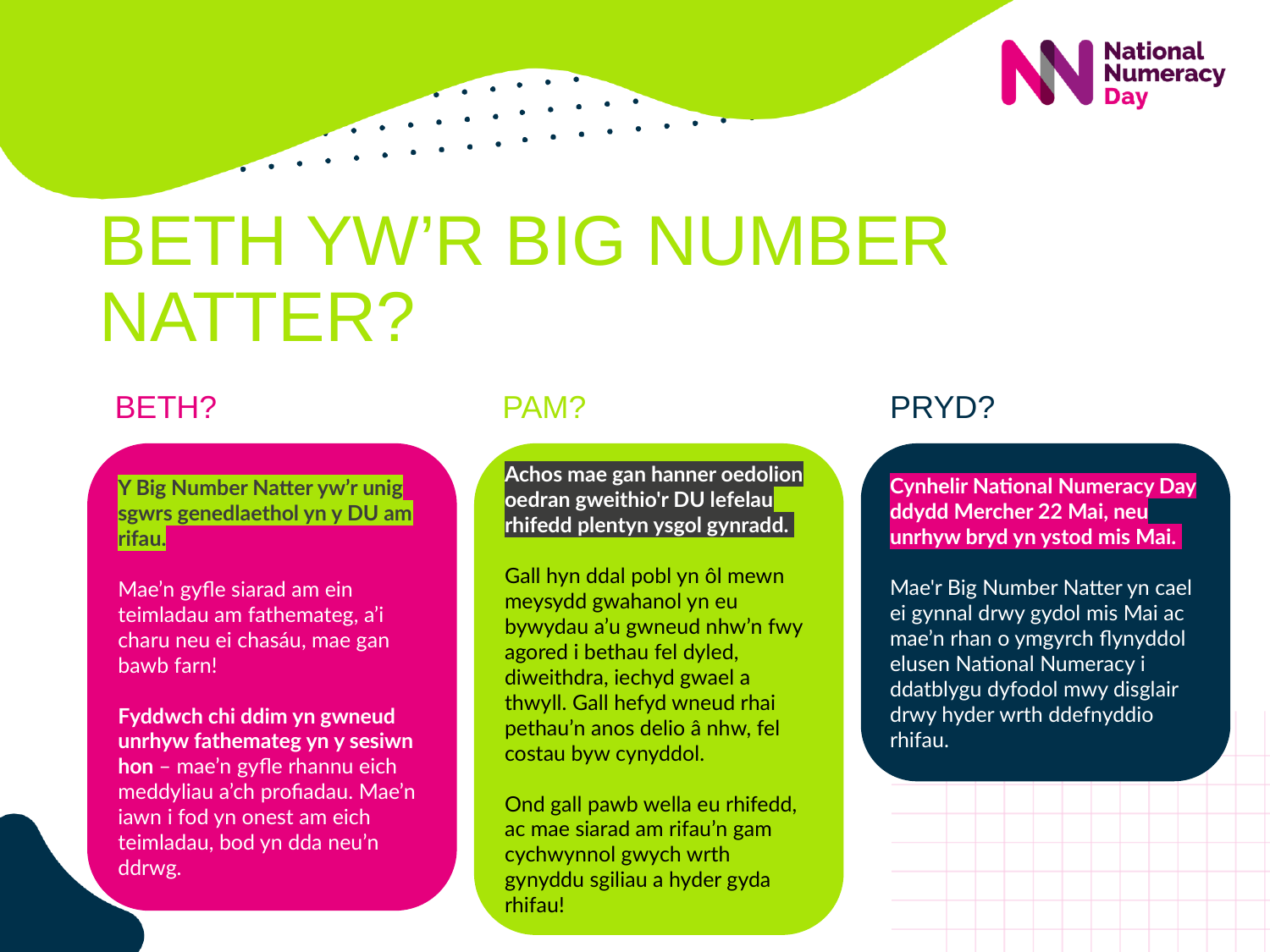

# BETH YW’R BIG NUMBER NATTER?
PRYD?
PAM?
BETH?
Y Big Number Natter yw’r unig sgwrs genedlaethol yn y DU am rifau.

Mae’n gyfle siarad am ein teimladau am fathemateg, a’i charu neu ei chasáu, mae gan bawb farn!

Fyddwch chi ddim yn gwneud unrhyw fathemateg yn y sesiwn hon – mae’n gyfle rhannu eich meddyliau a’ch profiadau. Mae’n iawn i fod yn onest am eich teimladau, bod yn dda neu’n ddrwg.
Achos mae gan hanner oedolion oedran gweithio'r DU lefelau rhifedd plentyn ysgol gynradd.

Gall hyn ddal pobl yn ôl mewn meysydd gwahanol yn eu bywydau a’u gwneud nhw’n fwy agored i bethau fel dyled, diweithdra, iechyd gwael a thwyll. Gall hefyd wneud rhai pethau’n anos delio â nhw, fel costau byw cynyddol.

Ond gall pawb wella eu rhifedd, ac mae siarad am rifau’n gam cychwynnol gwych wrth gynyddu sgiliau a hyder gyda rhifau!
Cynhelir National Numeracy Day ddydd Mercher 22 Mai, neu unrhyw bryd yn ystod mis Mai.

Mae'r Big Number Natter yn cael ei gynnal drwy gydol mis Mai ac mae’n rhan o ymgyrch flynyddol elusen National Numeracy i ddatblygu dyfodol mwy disglair drwy hyder wrth ddefnyddio rhifau.